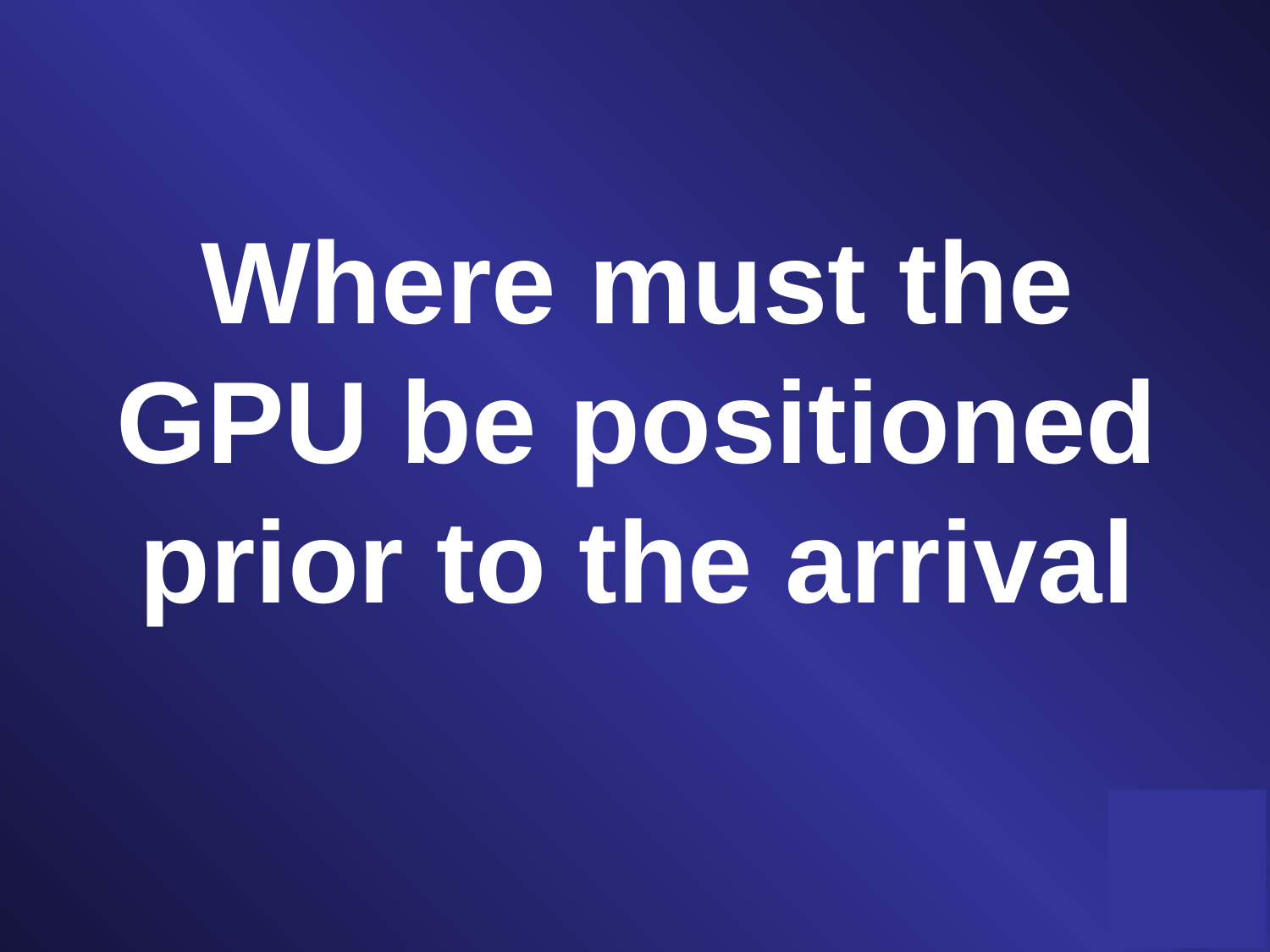

Where must the GPU be positioned prior to the arrival